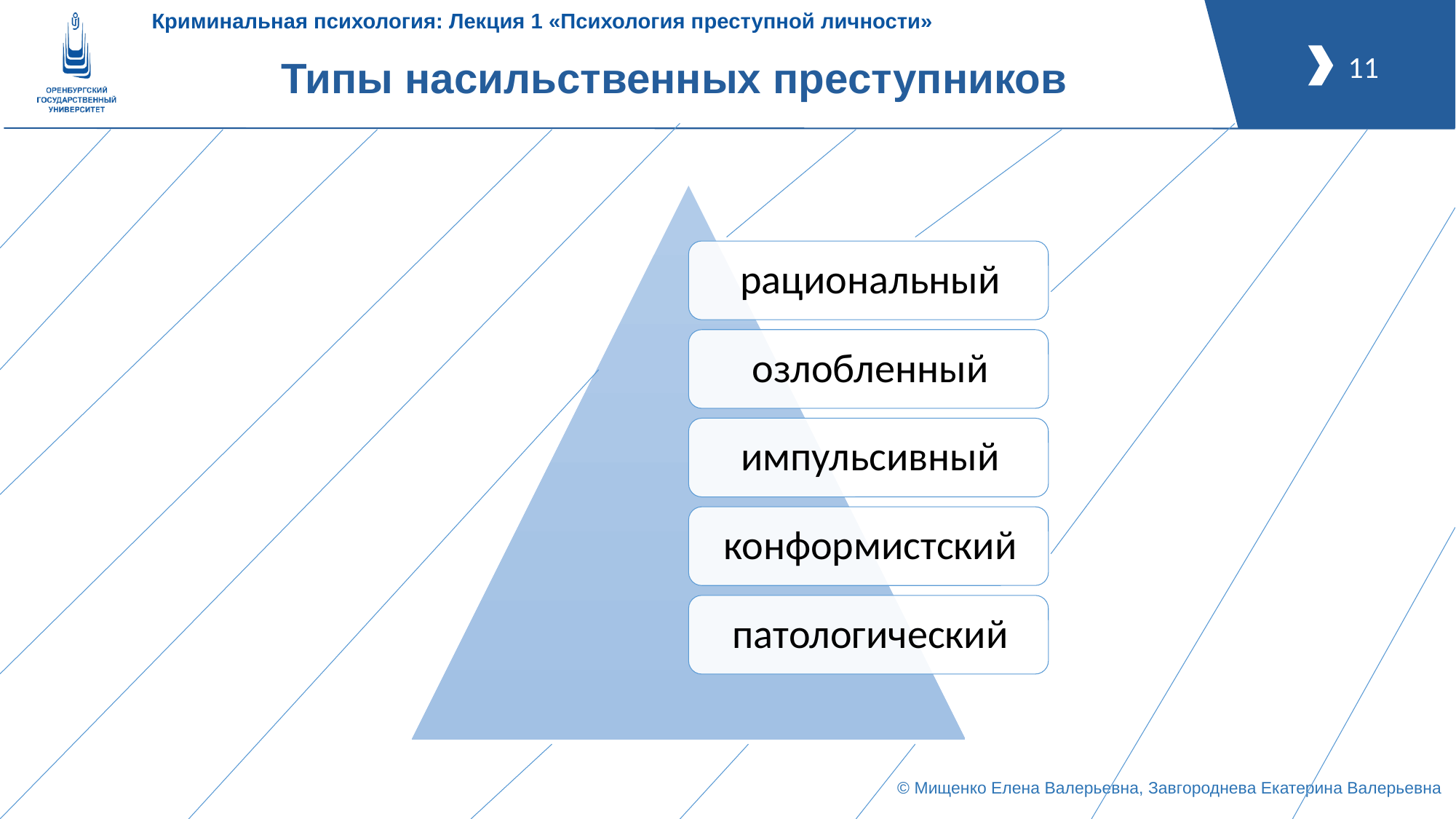

# Типы насильственных преступников
рациональный
озлобленный
импульсивный
конформистский
патологический